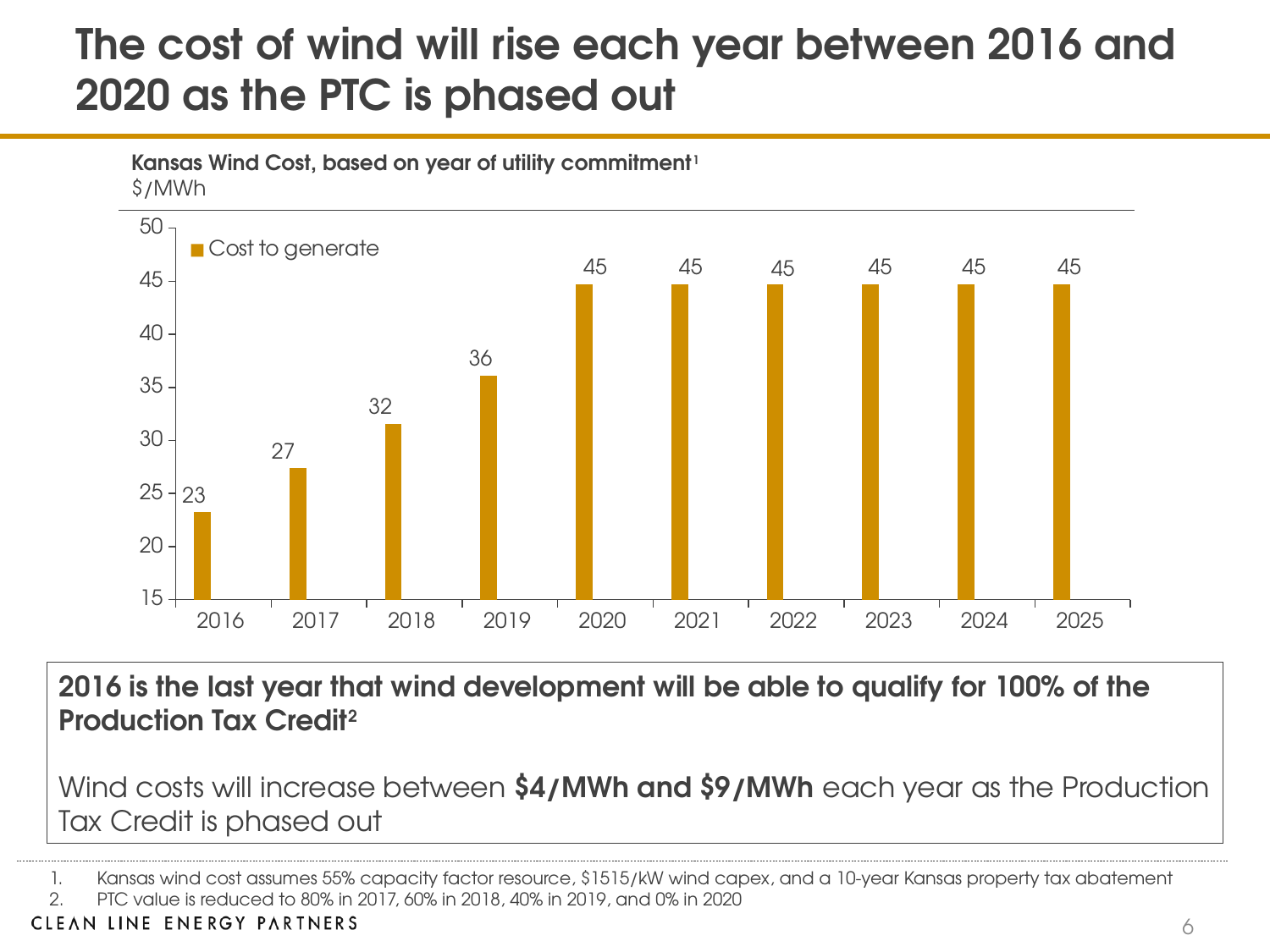

# The cost of wind will rise each year between 2016 and 2020 as the PTC is phased out
Kansas Wind Cost, based on year of utility commitment1
$/MWh

[unsupported chart]

2016 is the last year that wind development will be able to qualify for 100% of the Production Tax Credit2

Wind costs will increase between $4/MWh and $9/MWh each year as the Production Tax Credit is phased out
Kansas wind cost assumes 55% capacity factor resource, $1515/kW wind capex, and a 10-year Kansas property tax abatement
PTC value is reduced to 80% in 2017, 60% in 2018, 40% in 2019, and 0% in 2020